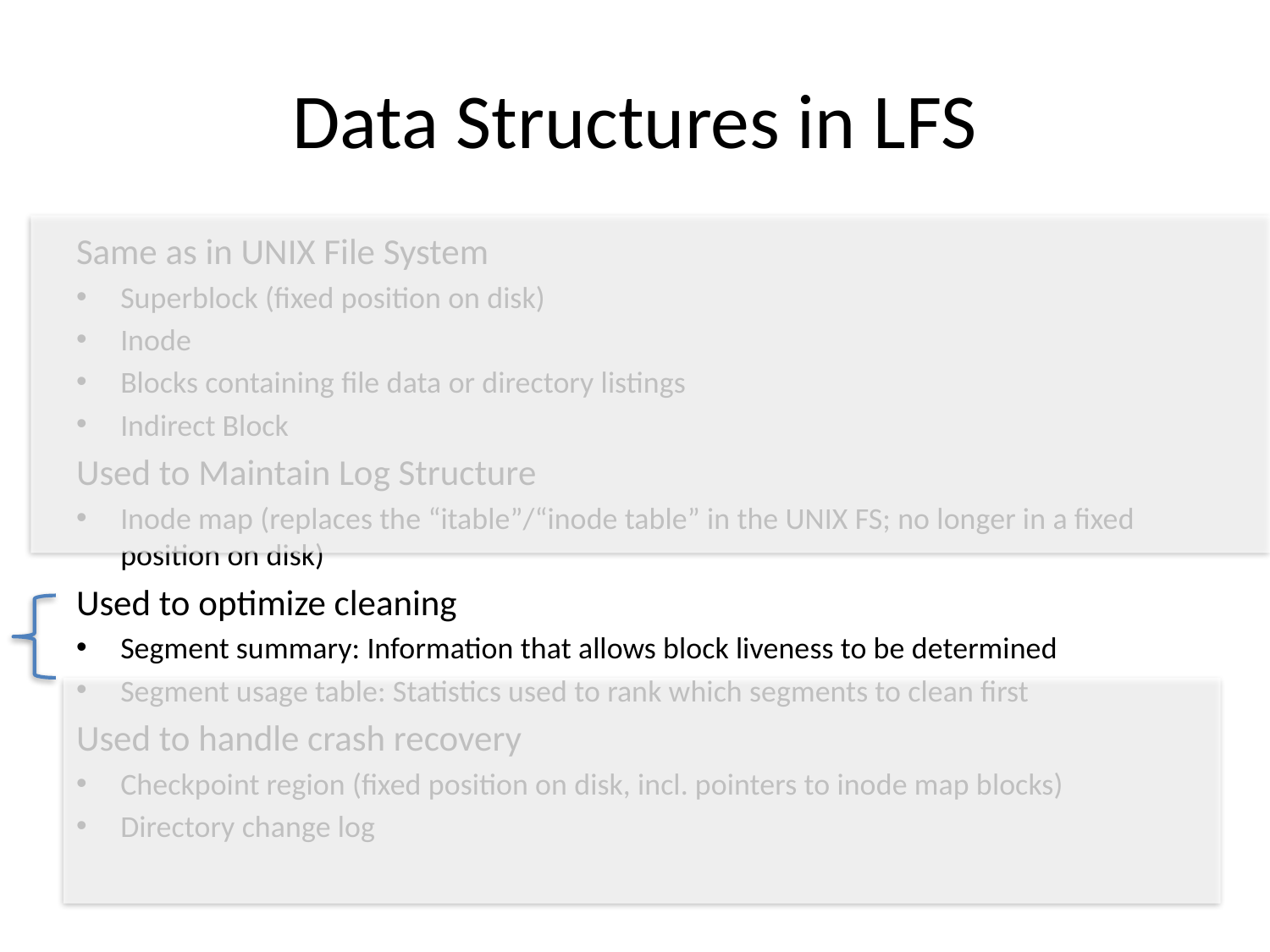

# Data Structures in LFS

Same as in UNIX File System
Superblock (fixed position on disk)
Inode
Blocks containing file data or directory listings
Indirect Block
Used to Maintain Log Structure
Inode map (replaces the “itable”/“inode table” in the UNIX FS; no longer in a fixed position on disk)
Used to optimize cleaning
Segment summary: Information that allows block liveness to be determined
Segment usage table: Statistics used to rank which segments to clean first
Used to handle crash recovery
Checkpoint region (fixed position on disk, incl. pointers to inode map blocks)
Directory change log